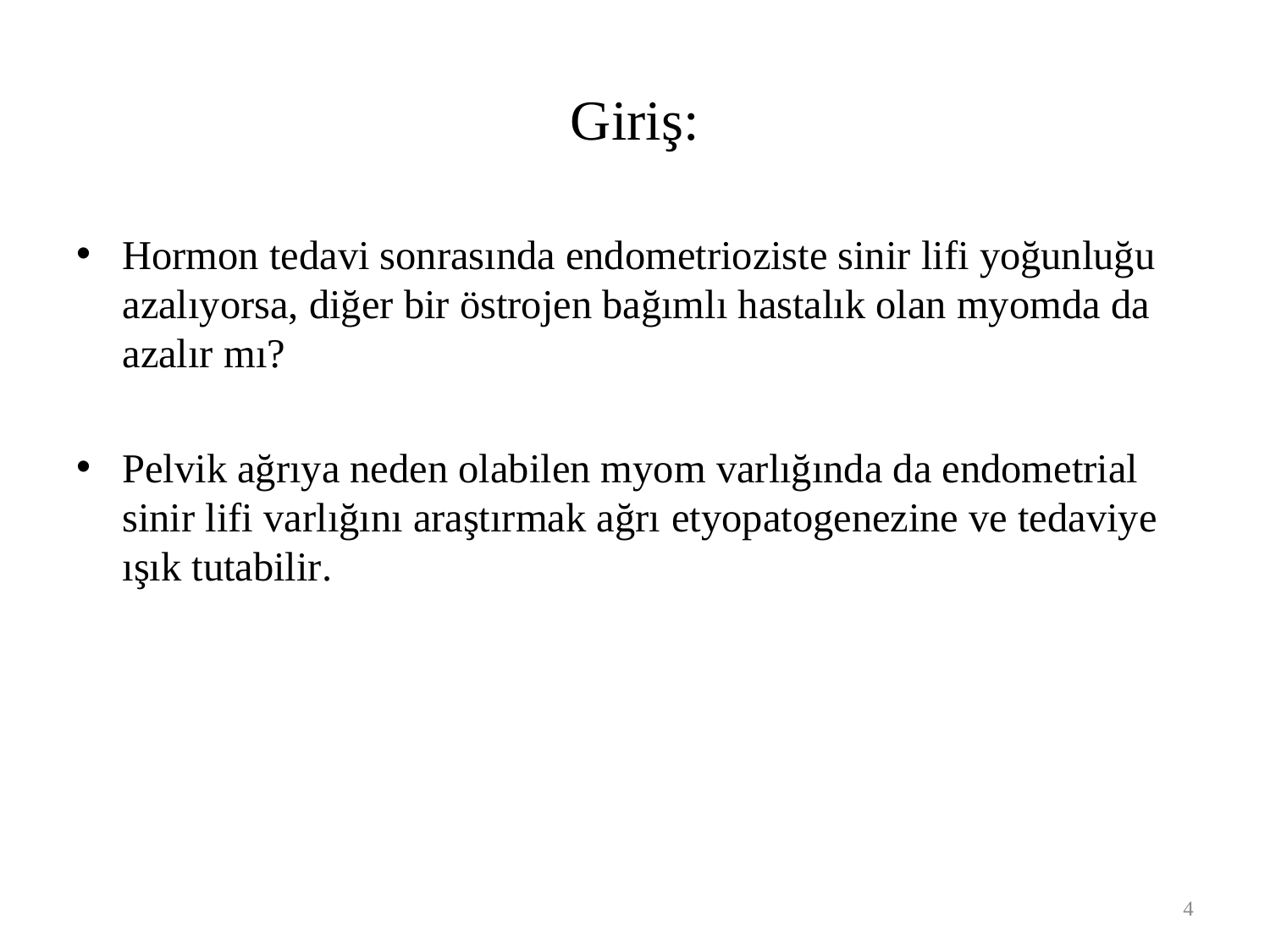

# Giriş:
Hormon tedavi sonrasında endometrioziste sinir lifi yoğunluğu azalıyorsa, diğer bir östrojen bağımlı hastalık olan myomda da azalır mı?

Pelvik ağrıya neden olabilen myom varlığında da endometrial sinir lifi varlığını araştırmak ağrı etyopatogenezine ve tedaviye ışık tutabilir.
4